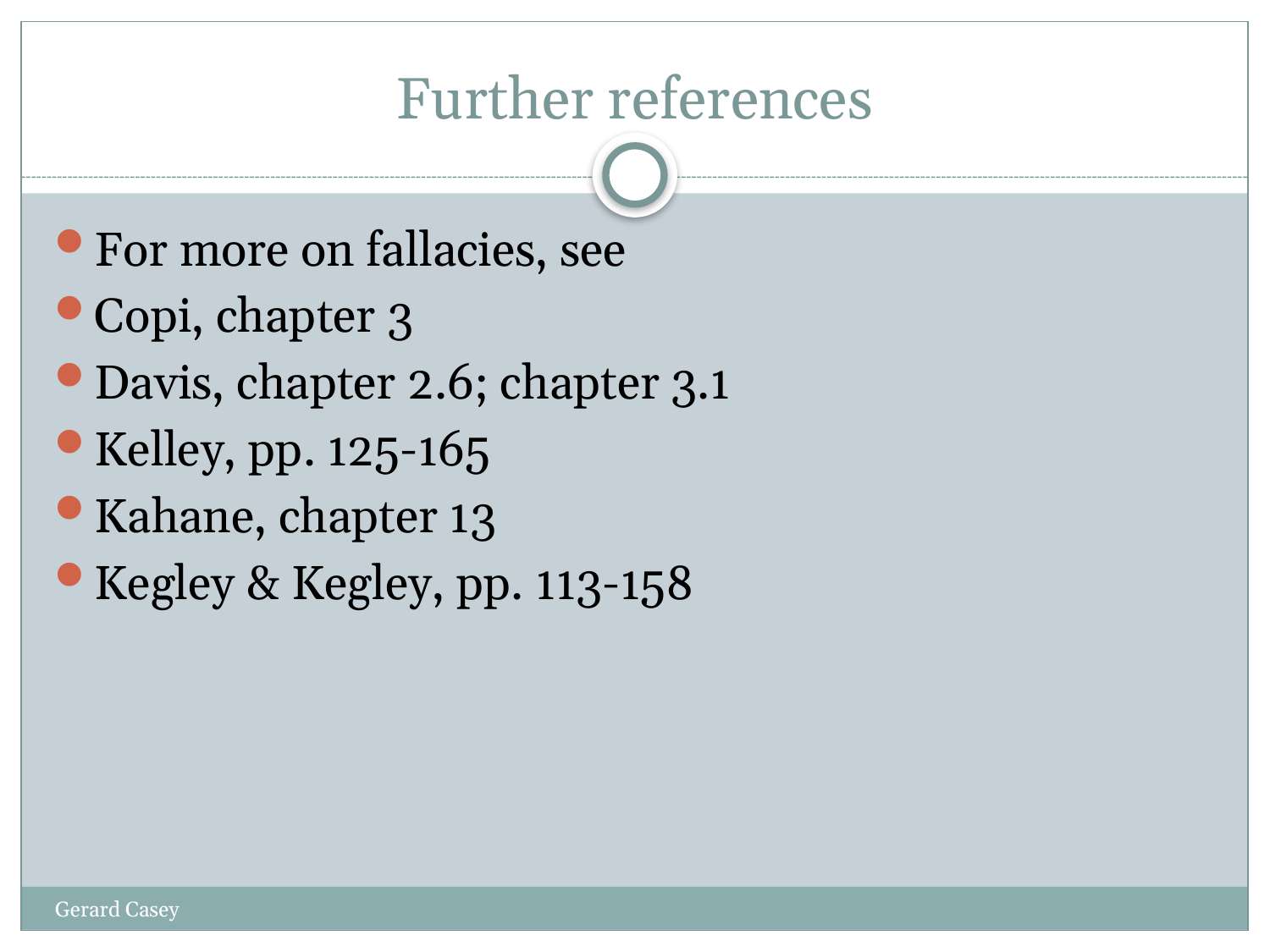

# Further references
For more on fallacies, see
Copi, chapter 3
Davis, chapter 2.6; chapter 3.1
Kelley, pp. 125-165
Kahane, chapter 13
Kegley & Kegley, pp. 113-158
Gerard Casey